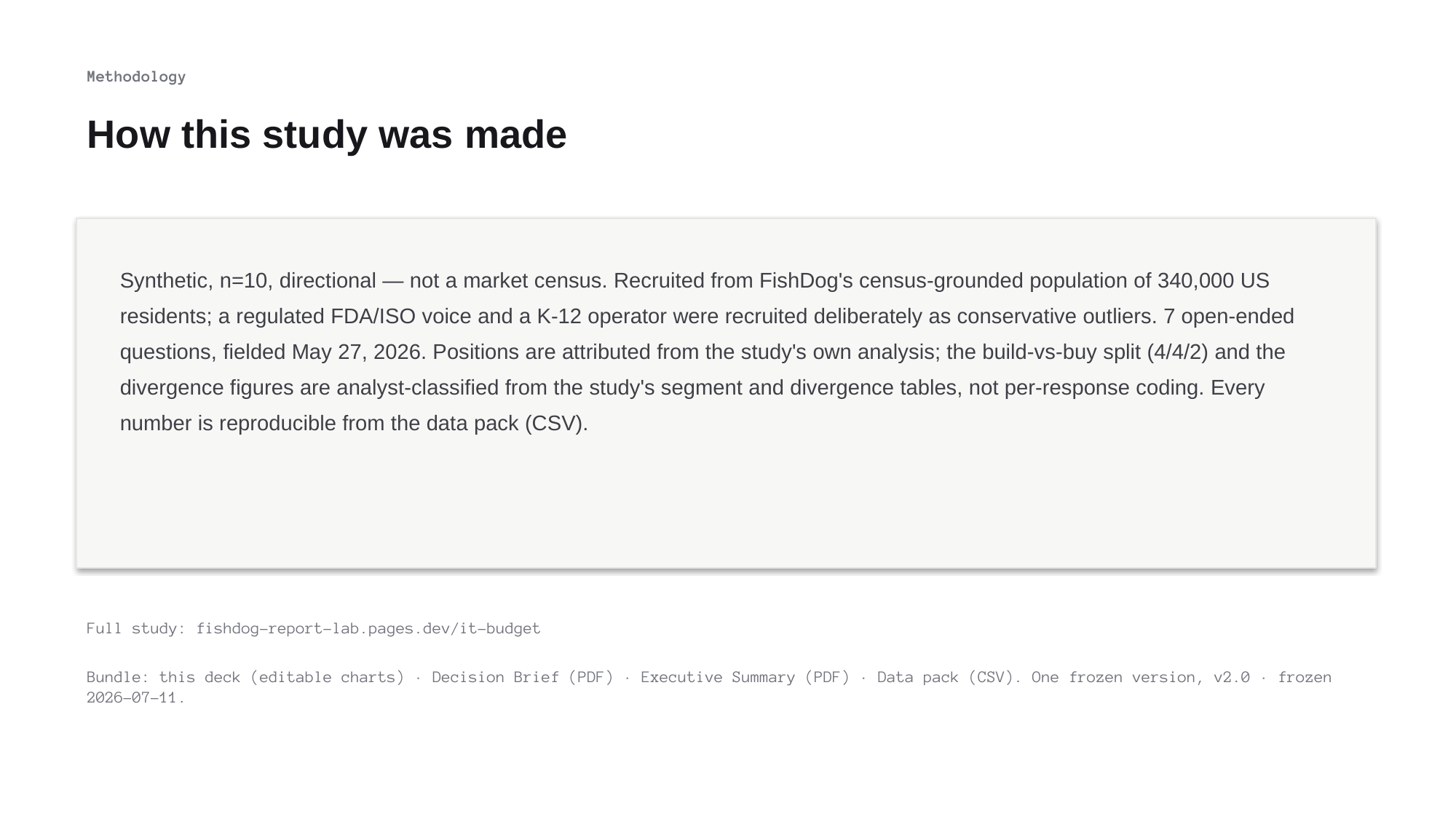

Methodology
How this study was made

Synthetic, n=10, directional — not a market census. Recruited from FishDog's census-grounded population of 340,000 US residents; a regulated FDA/ISO voice and a K-12 operator were recruited deliberately as conservative outliers. 7 open-ended questions, fielded May 27, 2026. Positions are attributed from the study's own analysis; the build-vs-buy split (4/4/2) and the divergence figures are analyst-classified from the study's segment and divergence tables, not per-response coding. Every number is reproducible from the data pack (CSV).
Full study: fishdog-report-lab.pages.dev/it-budget
Bundle: this deck (editable charts) · Decision Brief (PDF) · Executive Summary (PDF) · Data pack (CSV). One frozen version, v2.0 · frozen 2026-07-11.